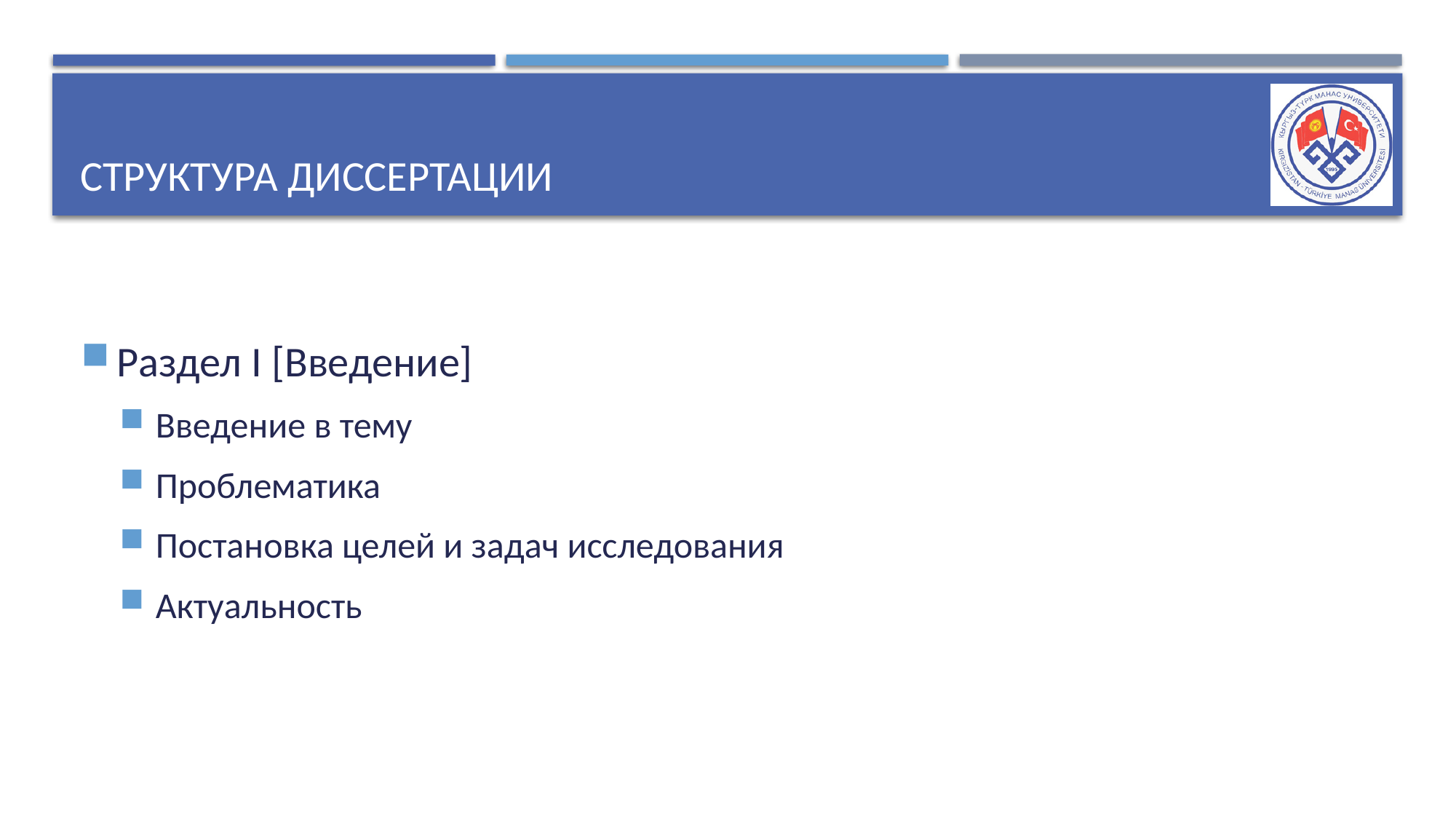

# Структура диссертации
Раздел I [Введение]
Введение в тему
Проблематика
Постановка целей и задач исследования
Актуальность